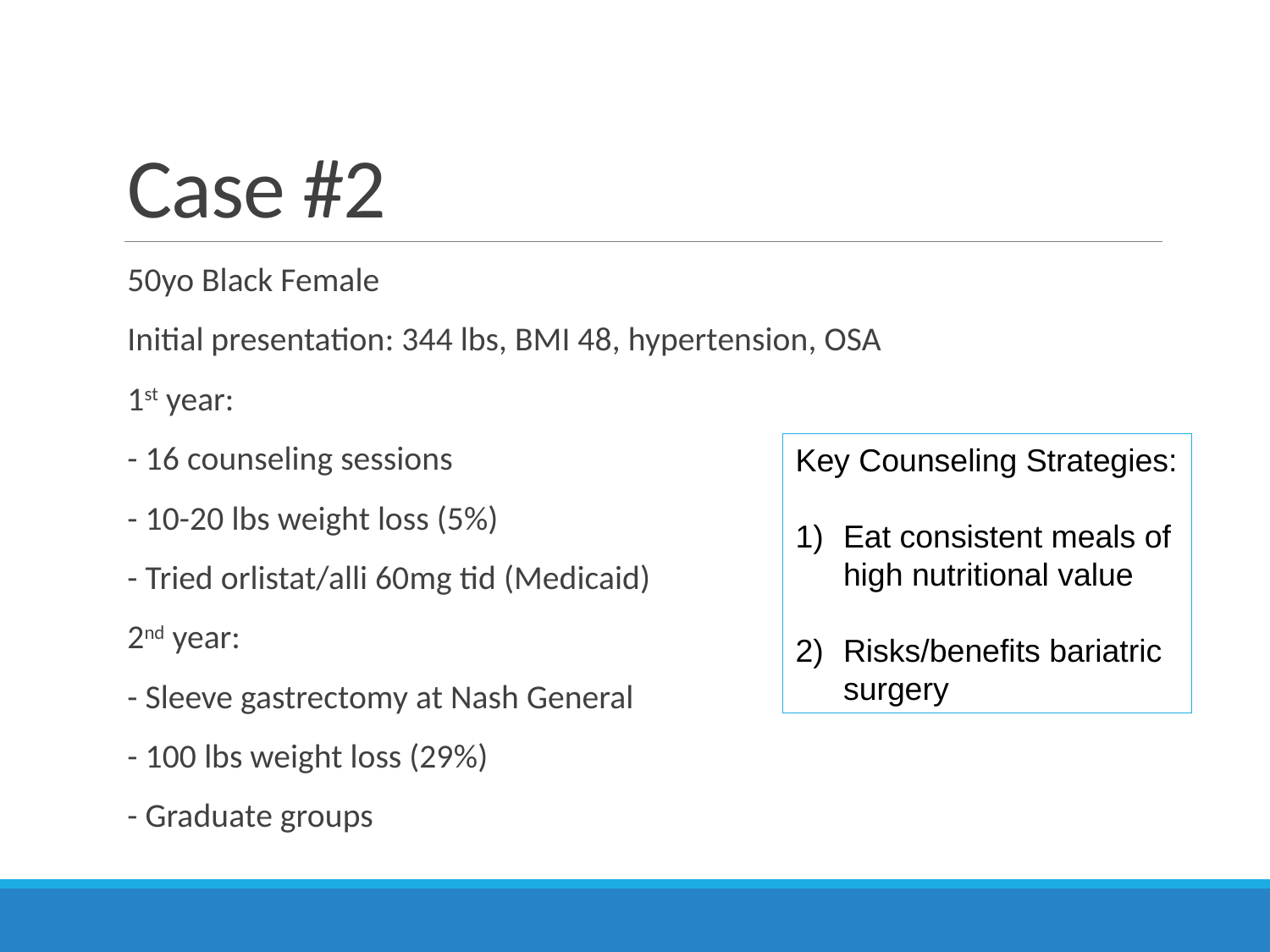

# Case #2
50yo Black Female
Initial presentation: 344 lbs, BMI 48, hypertension, OSA
1st year:
- 16 counseling sessions
- 10-20 lbs weight loss (5%)
- Tried orlistat/alli 60mg tid (Medicaid)
2nd year:
- Sleeve gastrectomy at Nash General
- 100 lbs weight loss (29%)
- Graduate groups

Key Counseling Strategies:

Eat consistent meals of high nutritional value

Risks/benefits bariatric surgery